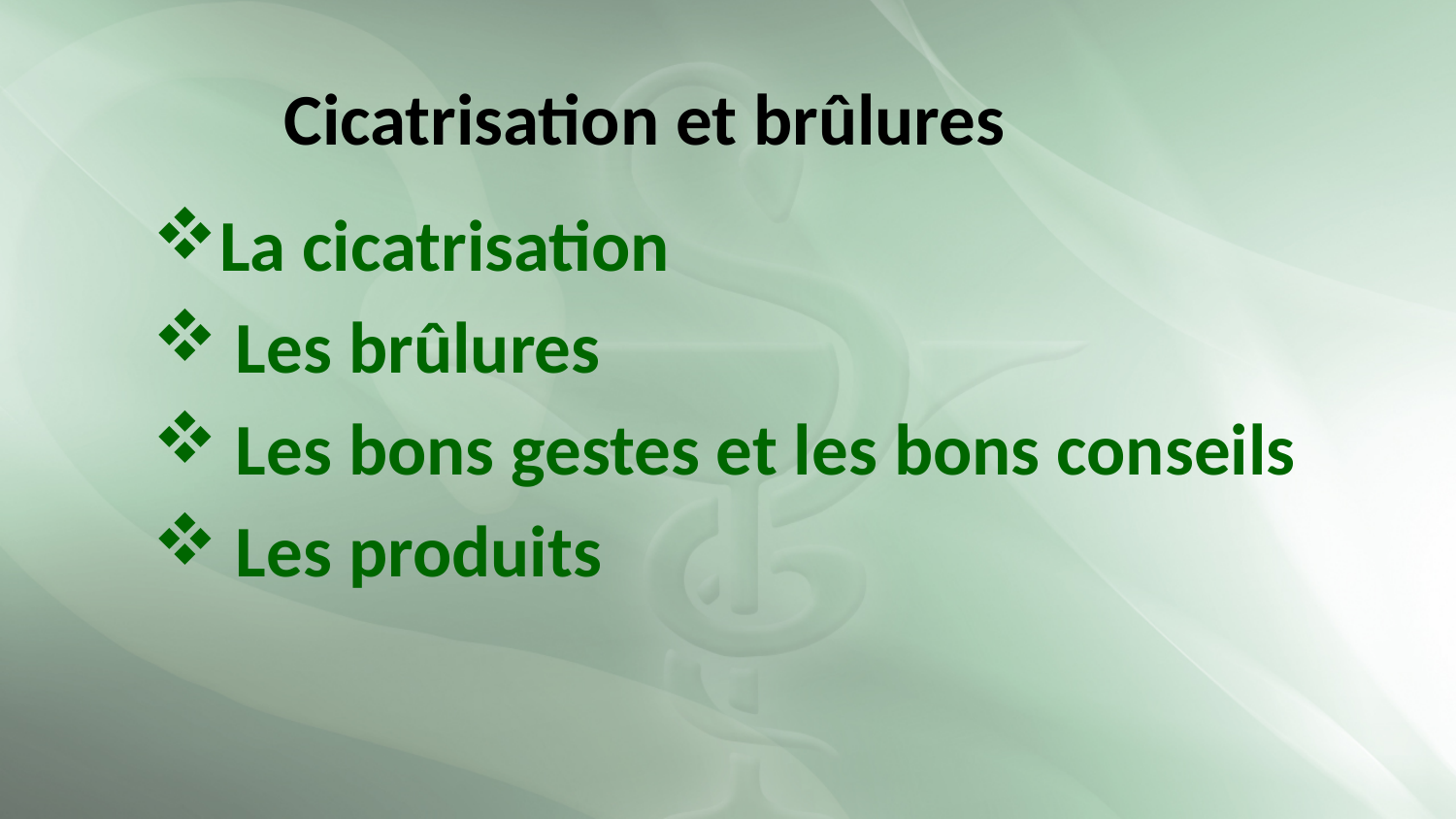

Cicatrisation et brûlures
La cicatrisation
 Les brûlures
 Les bons gestes et les bons conseils
 Les produits